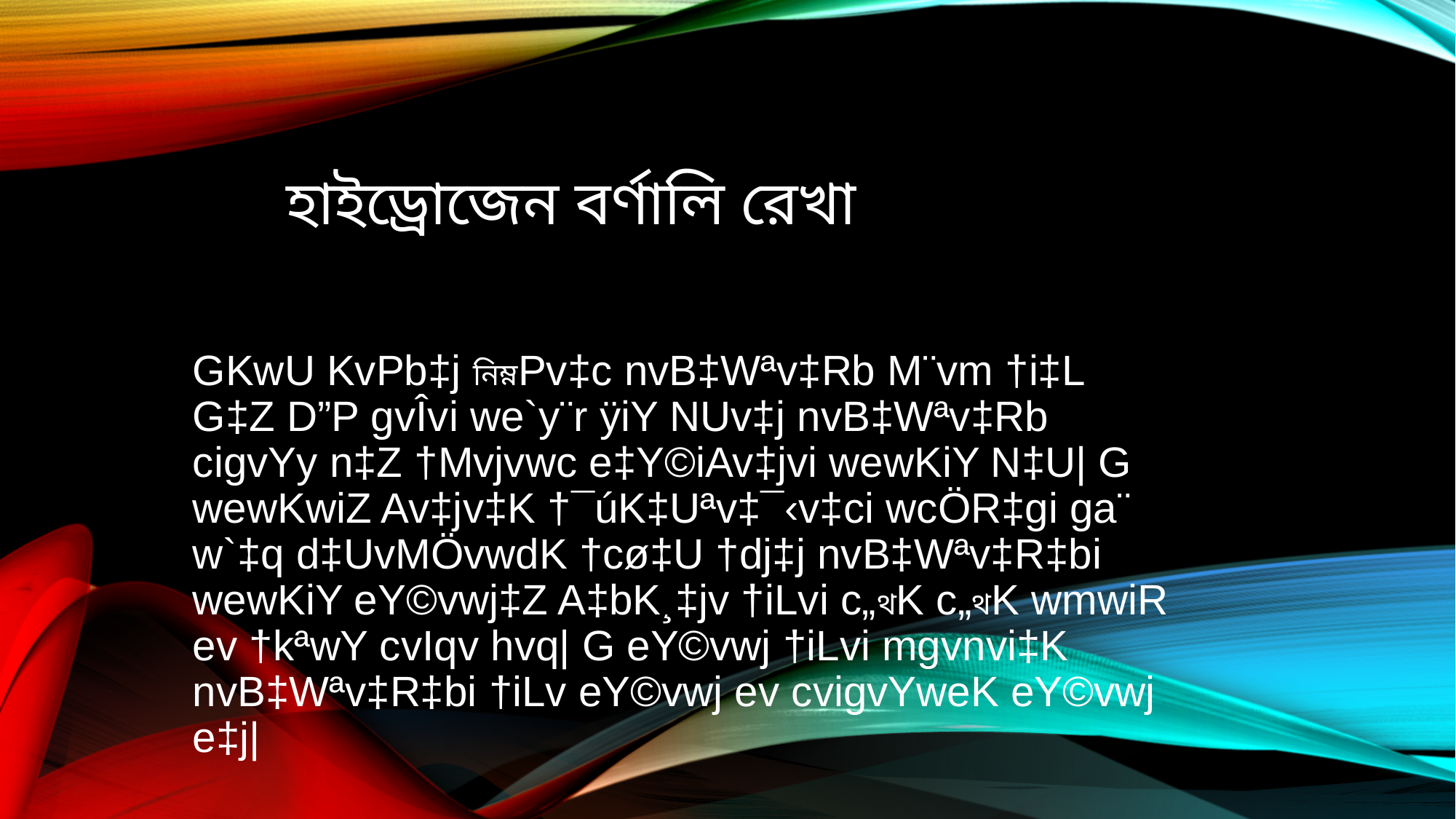

# হাইড্রোজেন বর্ণালি রেখা
GKwU KvPb‡j নিম্নPv‡c nvB‡Wªv‡Rb M¨vm †i‡L G‡Z D”P gvÎvi we`y¨r ÿiY NUv‡j nvB‡Wªv‡Rb cigvYy n‡Z †Mvjvwc e‡Y©iAv‡jvi wewKiY N‡U| G wewKwiZ Av‡jv‡K †¯úK‡Uªv‡¯‹v‡ci wcÖR‡gi ga¨ w`‡q d‡UvMÖvwdK †cø‡U †dj‡j nvB‡Wªv‡R‡bi wewKiY eY©vwj‡Z A‡bK¸‡jv †iLvi c„থK c„থK wmwiR ev †kªwY cvIqv hvq| G eY©vwj †iLvi mgvnvi‡K nvB‡Wªv‡R‡bi †iLv eY©vwj ev cvigvYweK eY©vwj e‡j|